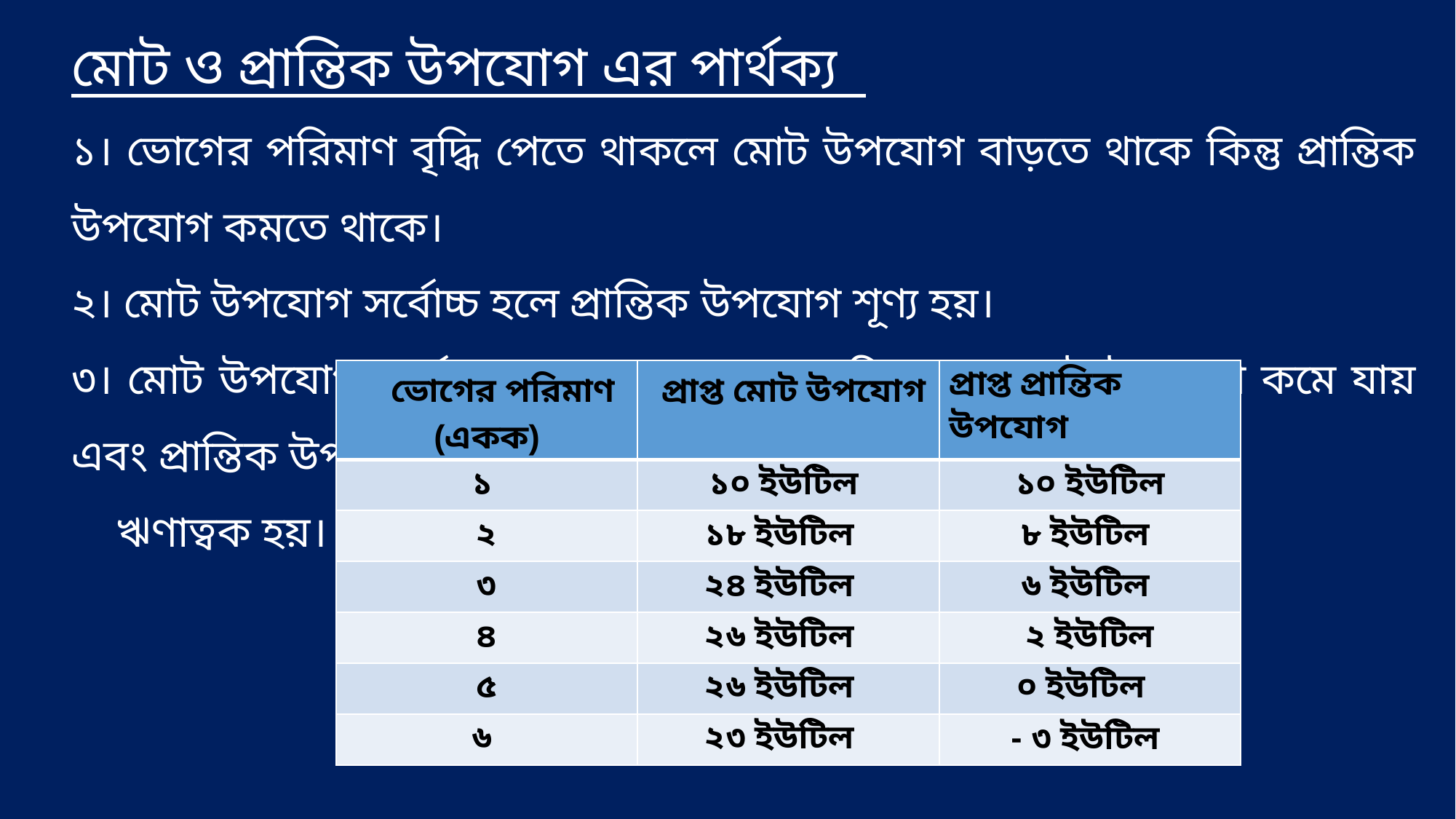

মোট ও প্রান্তিক উপযোগ এর পার্থক্য
১। ভোগের পরিমাণ বৃদ্ধি পেতে থাকলে মোট উপযোগ বাড়তে থাকে কিন্তু প্রান্তিক উপযোগ কমতে থাকে।
২। মোট উপযোগ সর্বোচ্চ হলে প্রান্তিক উপযোগ শূণ্য হয়।
৩। মোট উপযোগ সর্বোচ্চ অবস্থার পর ভোগ বৃদ্ধি পেলে মোট উপযোগ কমে যায় এবং প্রান্তিক উপযোগ
    ঋণাত্বক হয়।
| ভোগের পরিমাণ (একক) | প্রাপ্ত মোট উপযোগ | প্রাপ্ত প্রান্তিক উপযোগ |
| --- | --- | --- |
| ১ | ১০ ইউটিল | ১০ ইউটিল |
| ২ | ১৮ ইউটিল | ৮ ইউটিল |
| ৩ | ২৪ ইউটিল | ৬ ইউটিল |
| ৪ | ২৬ ইউটিল | ২ ইউটিল |
| ৫ | ২৬ ইউটিল | ০ ইউটিল |
| ৬ | ২৩ ইউটিল | - ৩ ইউটিল |